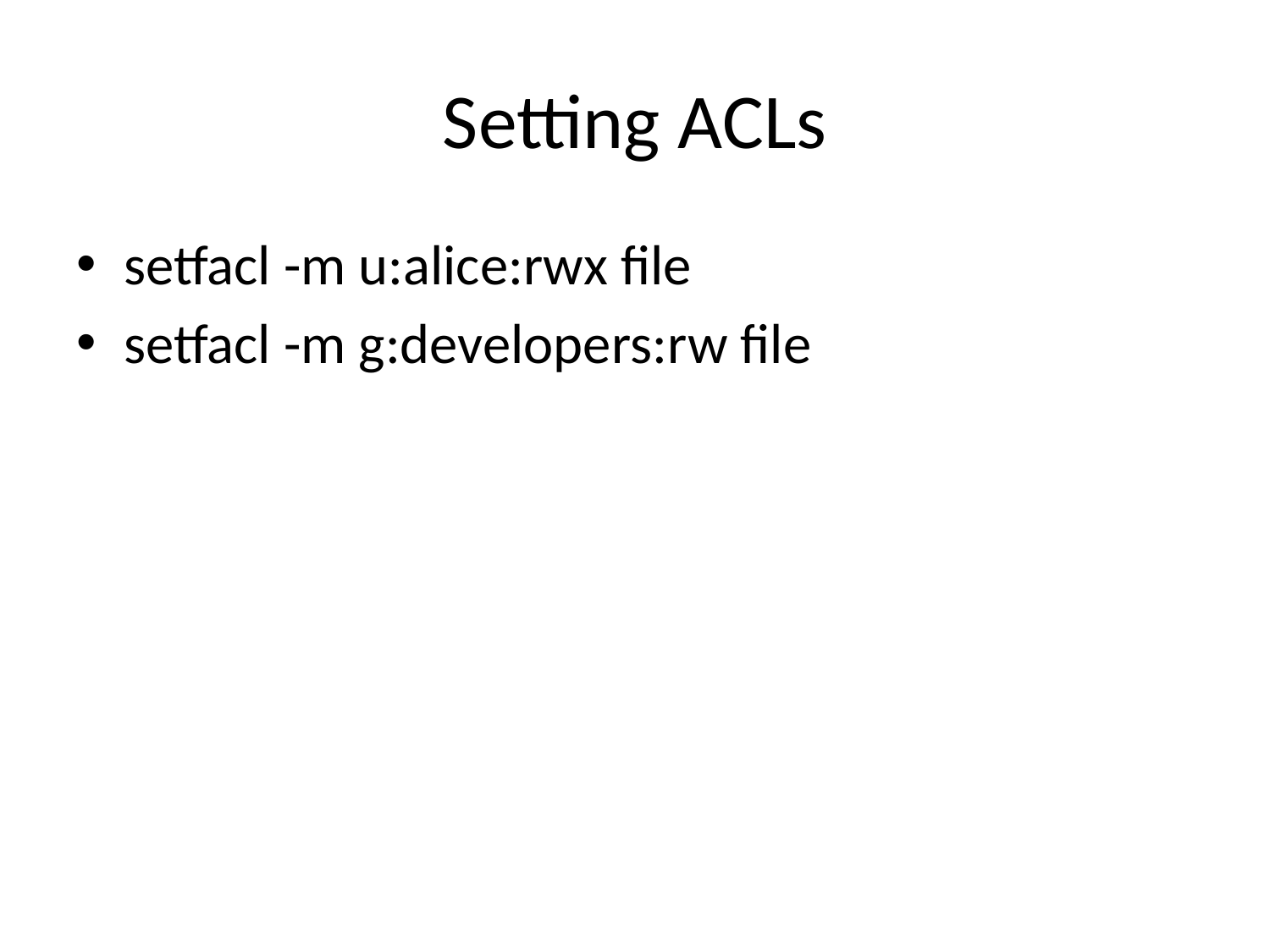

# Setting ACLs
setfacl -m u:alice:rwx file
setfacl -m g:developers:rw file